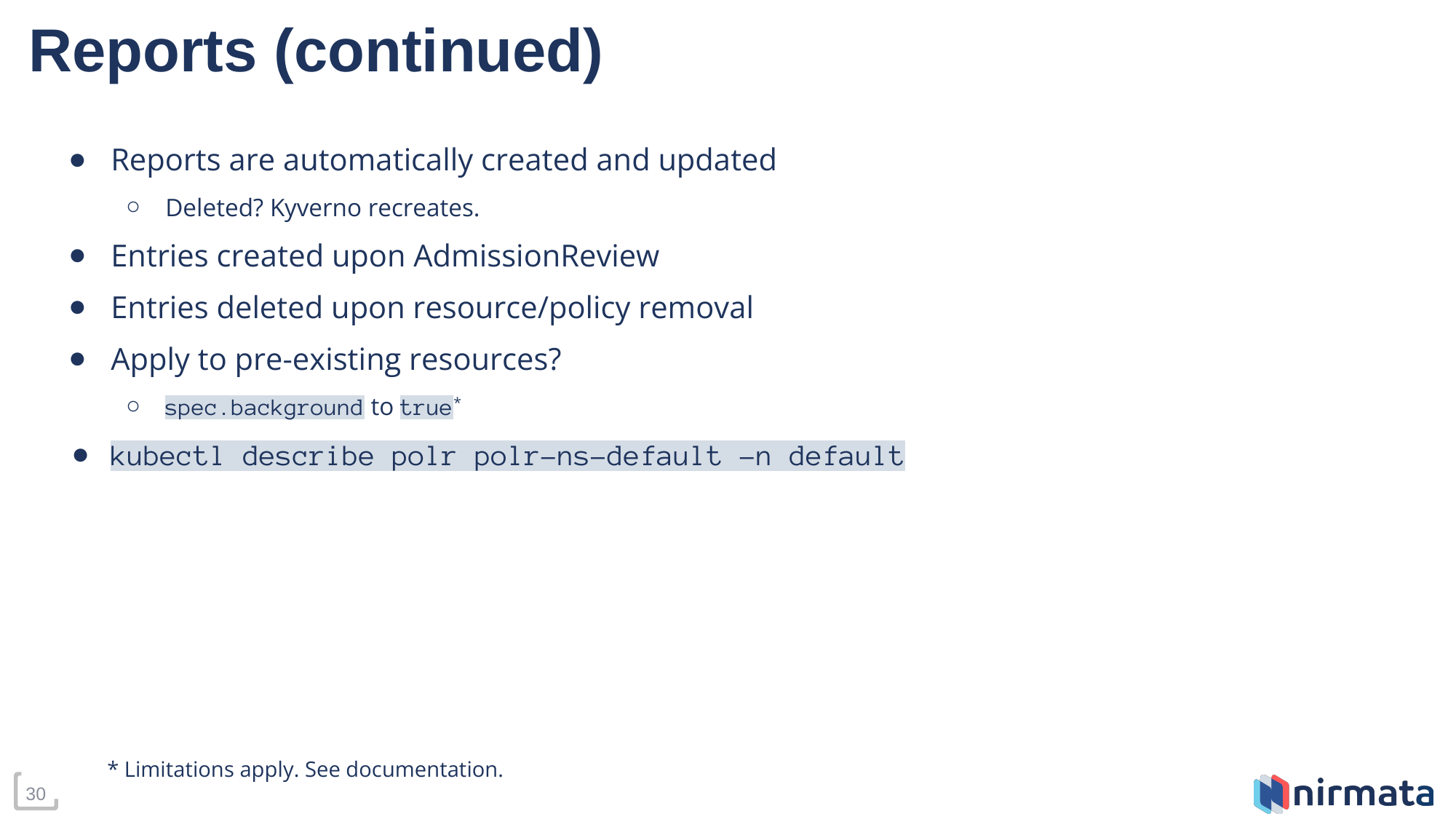

# Reports (continued)
Reports are automatically created and updated
Deleted? Kyverno recreates.
Entries created upon AdmissionReview
Entries deleted upon resource/policy removal
Apply to pre-existing resources?
spec.background to true*
kubectl describe polr polr-ns-default -n default
* Limitations apply. See documentation.
30